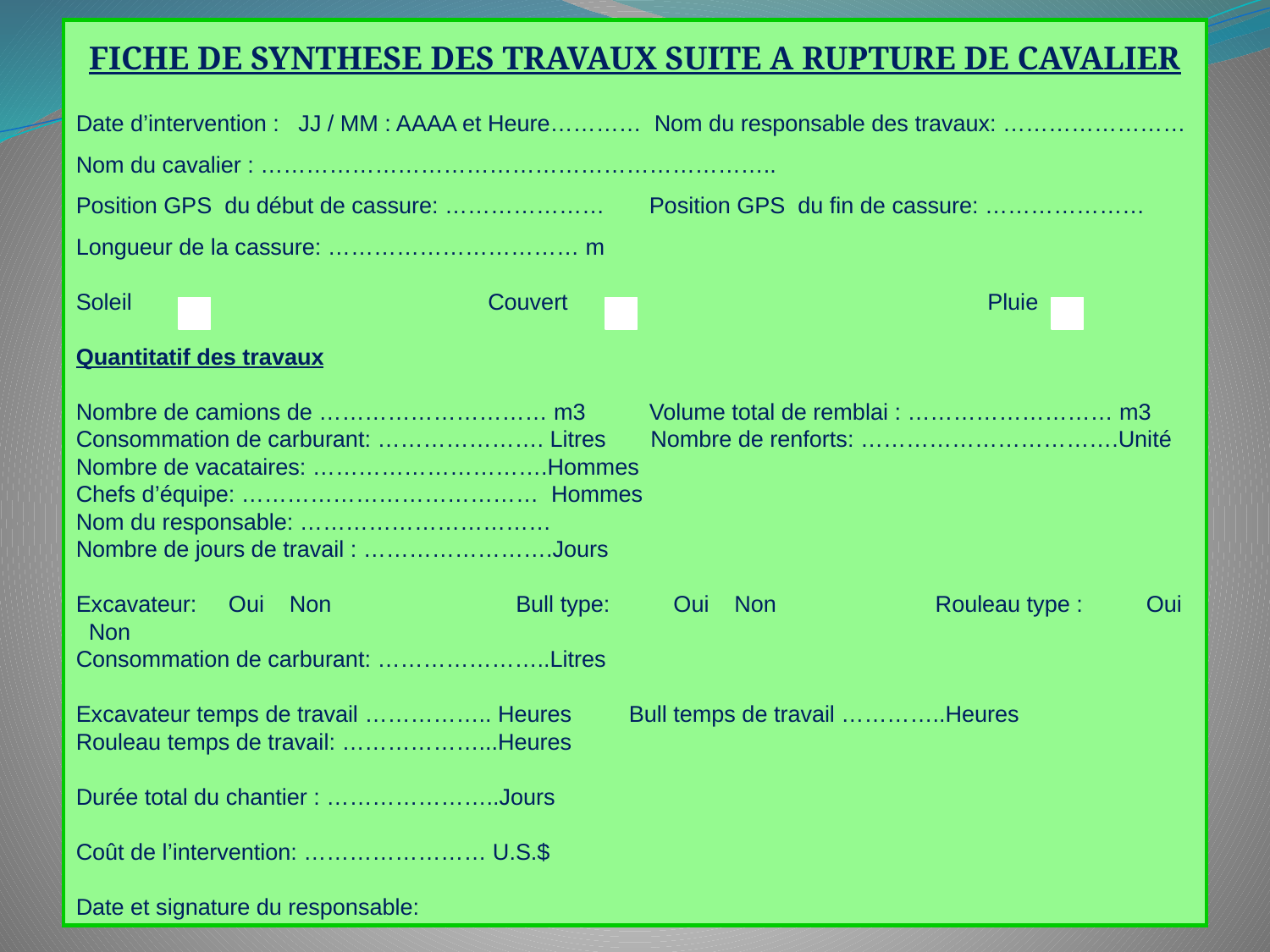

Date d’intervention :   JJ / MM : AAAA et Heure…………  Nom du responsable des travaux: ……………………
Nom du cavalier : …………………………………………………………..
Position GPS  du début de cassure: …………………       Position GPS  du fin de cassure: …………………
Longueur de la cassure: …………………………… m

Soleil                                                        Couvert                                                                  Pluie

Quantitatif des travaux

Nombre de camions de ………………………… m3          Volume total de remblai : ……………………… m3
Consommation de carburant: …………………. Litres       Nombre de renforts: …………………………….Unité
Nombre de vacataires: ………………………….Hommes
Chefs d’équipe: …………………………………  Hommes
Nom du responsable: ……………………………
Nombre de jours de travail : …………………….Jours

Excavateur:     Oui    Non                             Bull type:          Oui    Non                         Rouleau type :          Oui     Non
Consommation de carburant: …………………..Litres

Excavateur temps de travail …………….. Heures         Bull temps de travail …………..Heures
Rouleau temps de travail: ………………...Heures

Durée total du chantier : …………………..Jours

Coût de l’intervention: …………………… U.S.$

Date et signature du responsable:
FICHE DE SYNTHESE DES TRAVAUX SUITE A RUPTURE DE CAVALIER
FICHE DE SYNTHESE DES TRAVAUX

18